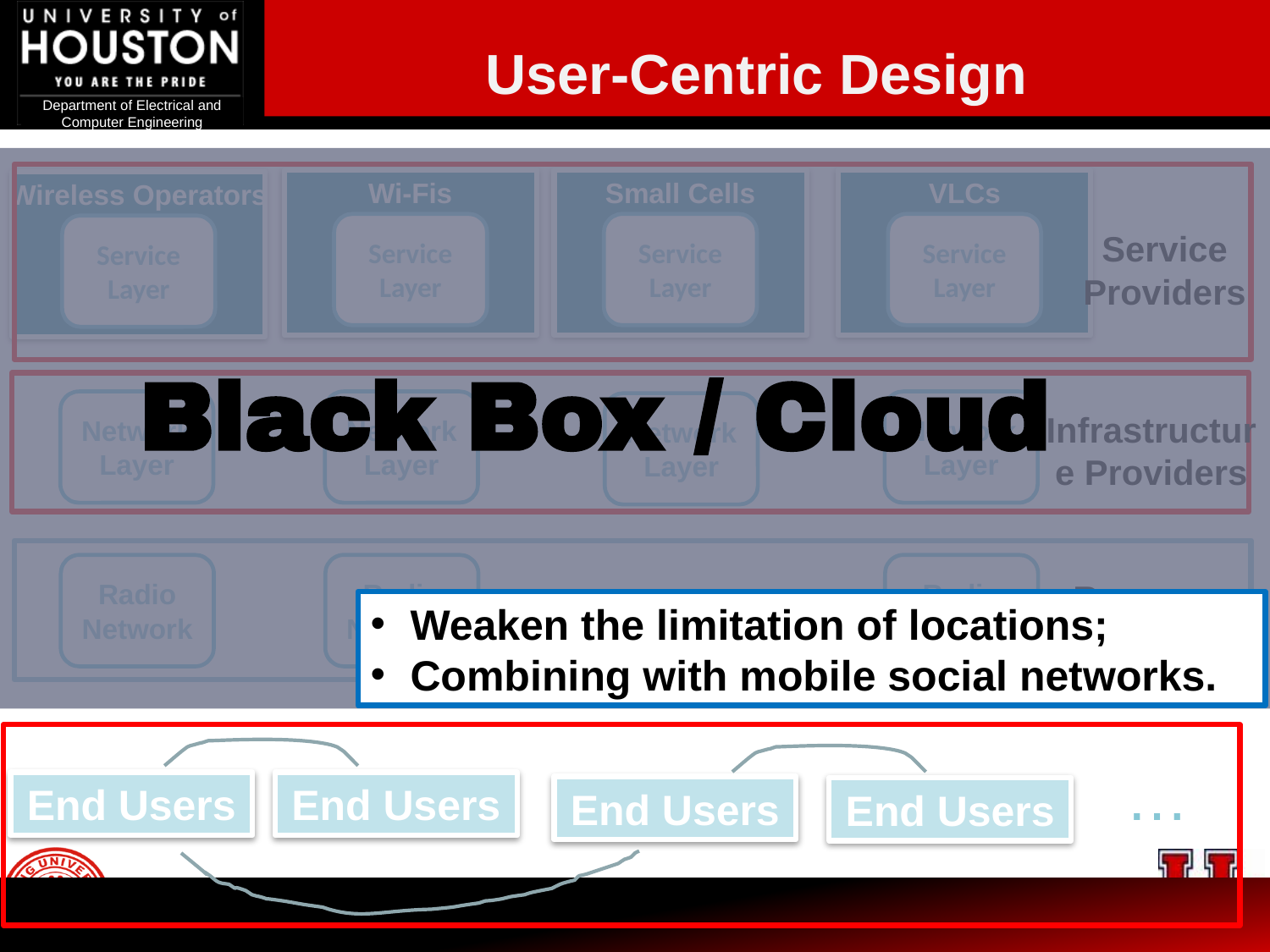

User-Centric Design

Wi-Fis

Service Layer
Small Cells

Service Layer
VLCs

Service Layer
Wireless Operators

Service Layer
Service Providers
Black Box / Cloud

Network Layer
Network Layer
Network Layer
Network Layer
Infrastructure Providers

Radio Network
Radio Network
Radio Network
Resource Sharing
Weaken the limitation of locations;
Combining with mobile social networks.

…
End Users
End Users
End Users
End Users